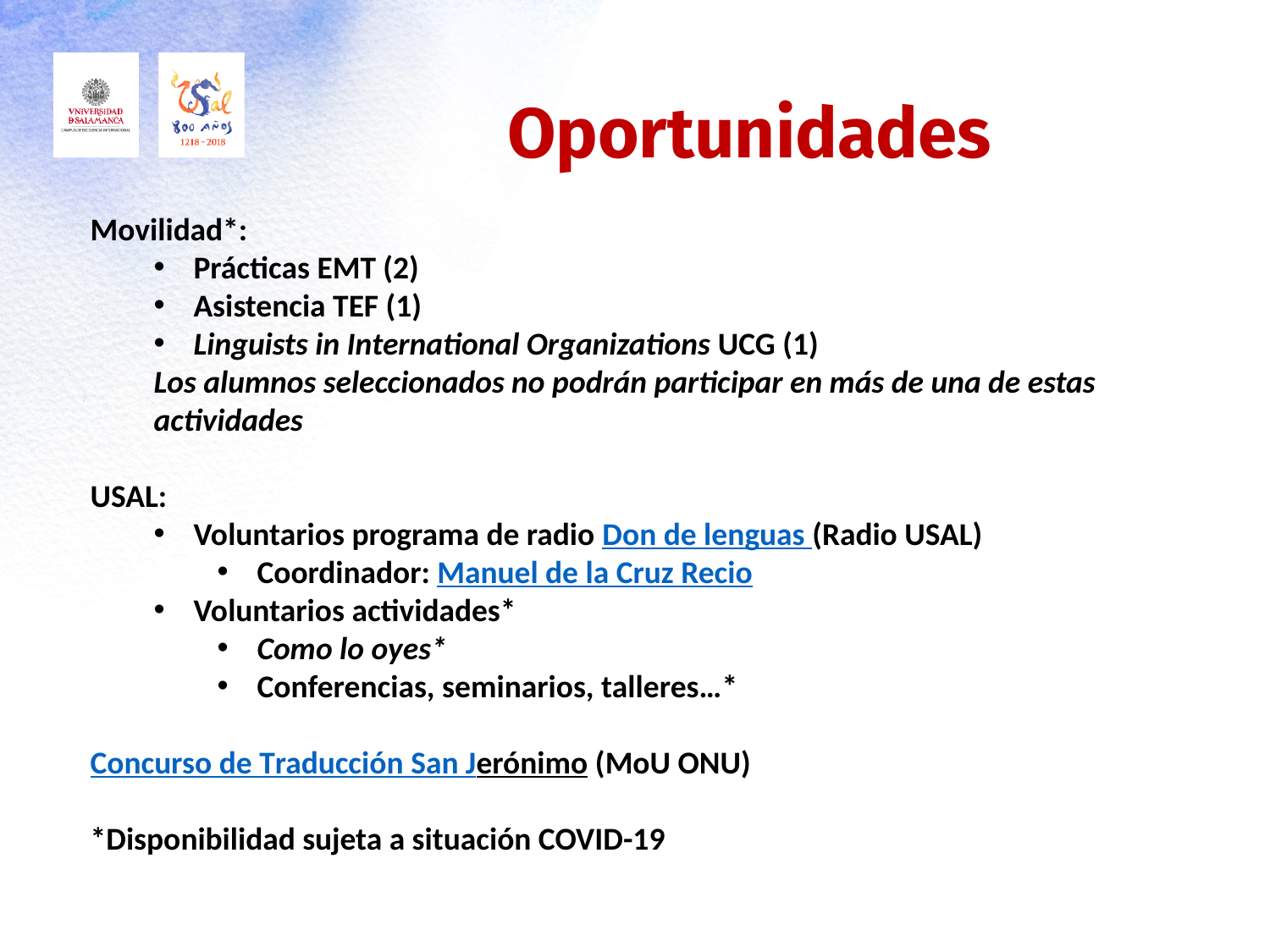

# Oportunidades
Movilidad*:
Prácticas EMT (2)
Asistencia TEF (1)
Linguists in International Organizations UCG (1)
Los alumnos seleccionados no podrán participar en más de una de estas actividades

USAL:
Voluntarios programa de radio Don de lenguas (Radio USAL)
Coordinador: Manuel de la Cruz Recio
Voluntarios actividades*
Como lo oyes*
Conferencias, seminarios, talleres…*

Concurso de Traducción San Jerónimo (MoU ONU)

*Disponibilidad sujeta a situación COVID-19